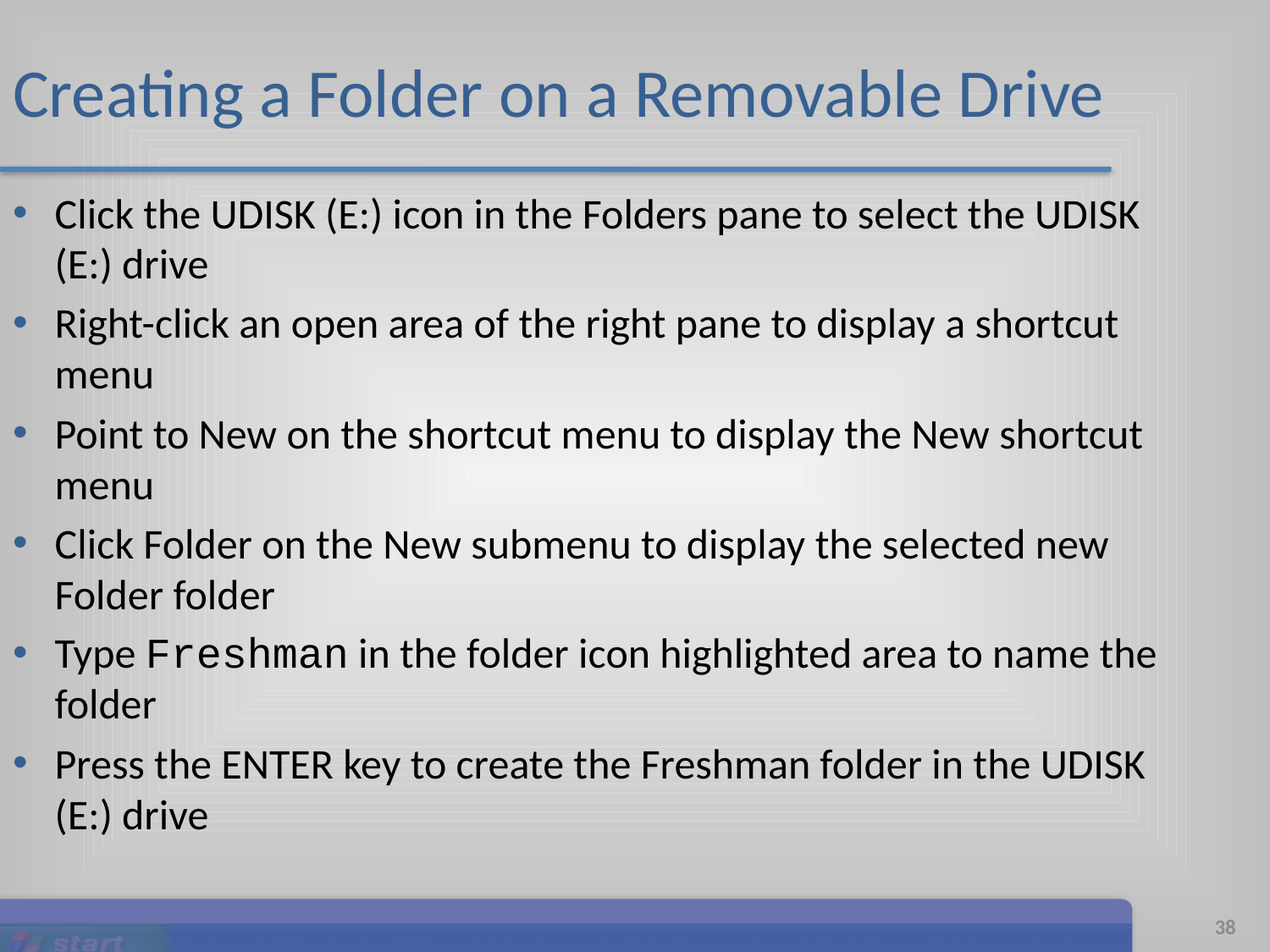

# Creating a Folder on a Removable Drive
Click the UDISK (E:) icon in the Folders pane to select the UDISK (E:) drive
Right-click an open area of the right pane to display a shortcut menu
Point to New on the shortcut menu to display the New shortcut menu
Click Folder on the New submenu to display the selected new Folder folder
Type Freshman in the folder icon highlighted area to name the folder
Press the ENTER key to create the Freshman folder in the UDISK (E:) drive
Microsoft Office 2007: Introductory Concepts and Techniques
38